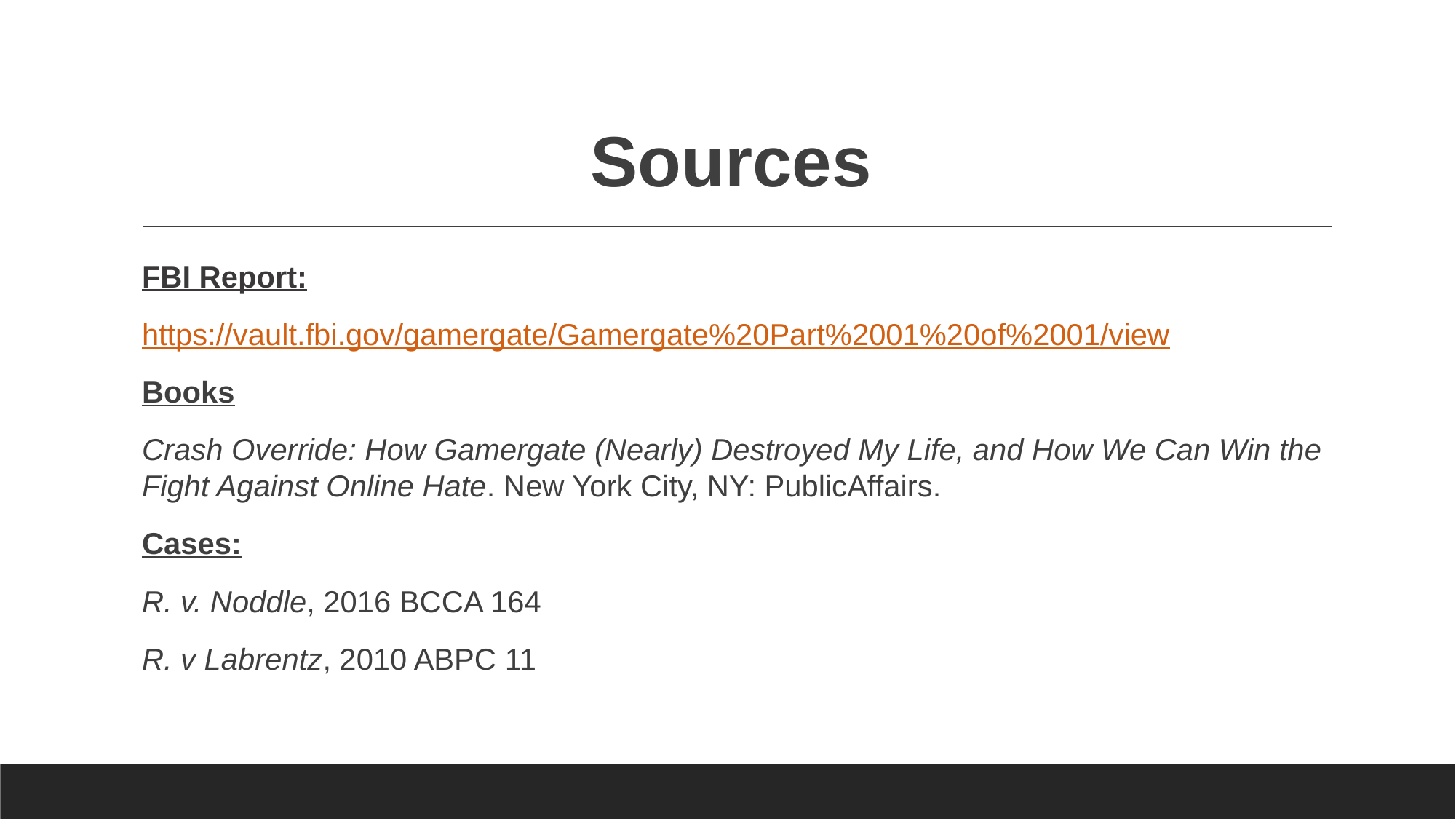

# Sources
FBI Report:
https://vault.fbi.gov/gamergate/Gamergate%20Part%2001%20of%2001/view
Books
Crash Override: How Gamergate (Nearly) Destroyed My Life, and How We Can Win the Fight Against Online Hate. New York City, NY: PublicAffairs.
Cases:
R. v. Noddle, 2016 BCCA 164
R. v Labrentz, 2010 ABPC 11